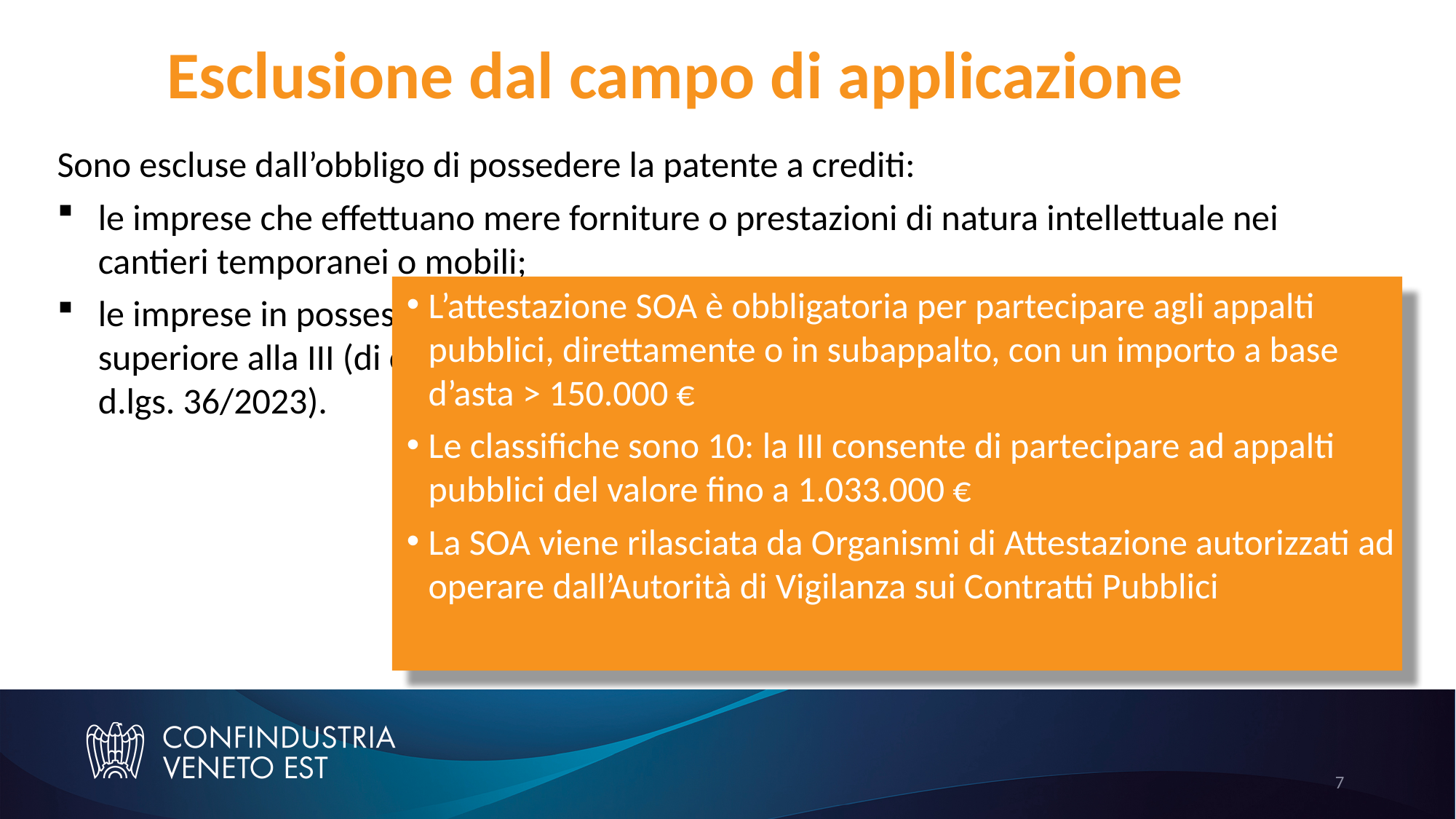

Esclusione dal campo di applicazione
Sono escluse dall’obbligo di possedere la patente a crediti:
le imprese che effettuano mere forniture o prestazioni di natura intellettuale nei cantieri temporanei o mobili;
le imprese in possesso dell’attestazione di qualificazione SOA di classifica pari o superiore alla III (di cui all’art. 100, comma 4, del codice degli appalti pubblici – d.lgs. 36/2023).
L’attestazione SOA è obbligatoria per partecipare agli appalti pubblici, direttamente o in subappalto, con un importo a base d’asta > 150.000 €
Le classifiche sono 10: la III consente di partecipare ad appalti pubblici del valore fino a 1.033.000 €
La SOA viene rilasciata da Organismi di Attestazione autorizzati ad operare dall’Autorità di Vigilanza sui Contratti Pubblici
7